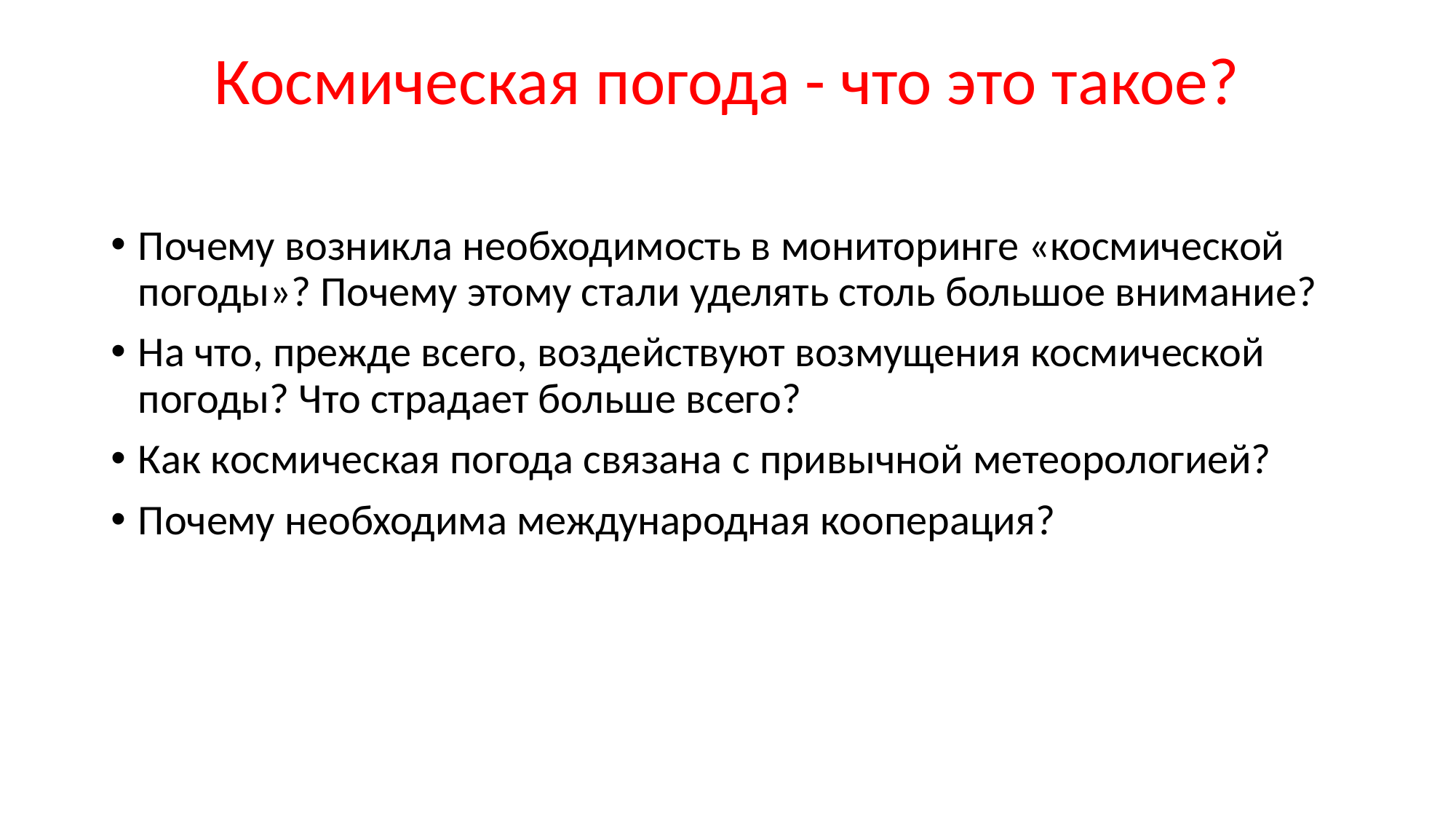

# Космическая погода - что это такое?
Почему возникла необходимость в мониторинге «космической погоды»? Почему этому стали уделять столь большое внимание?
На что, прежде всего, воздействуют возмущения космической погоды? Что страдает больше всего?
Как космическая погода связана с привычной метеорологией?
Почему необходима международная кооперация?